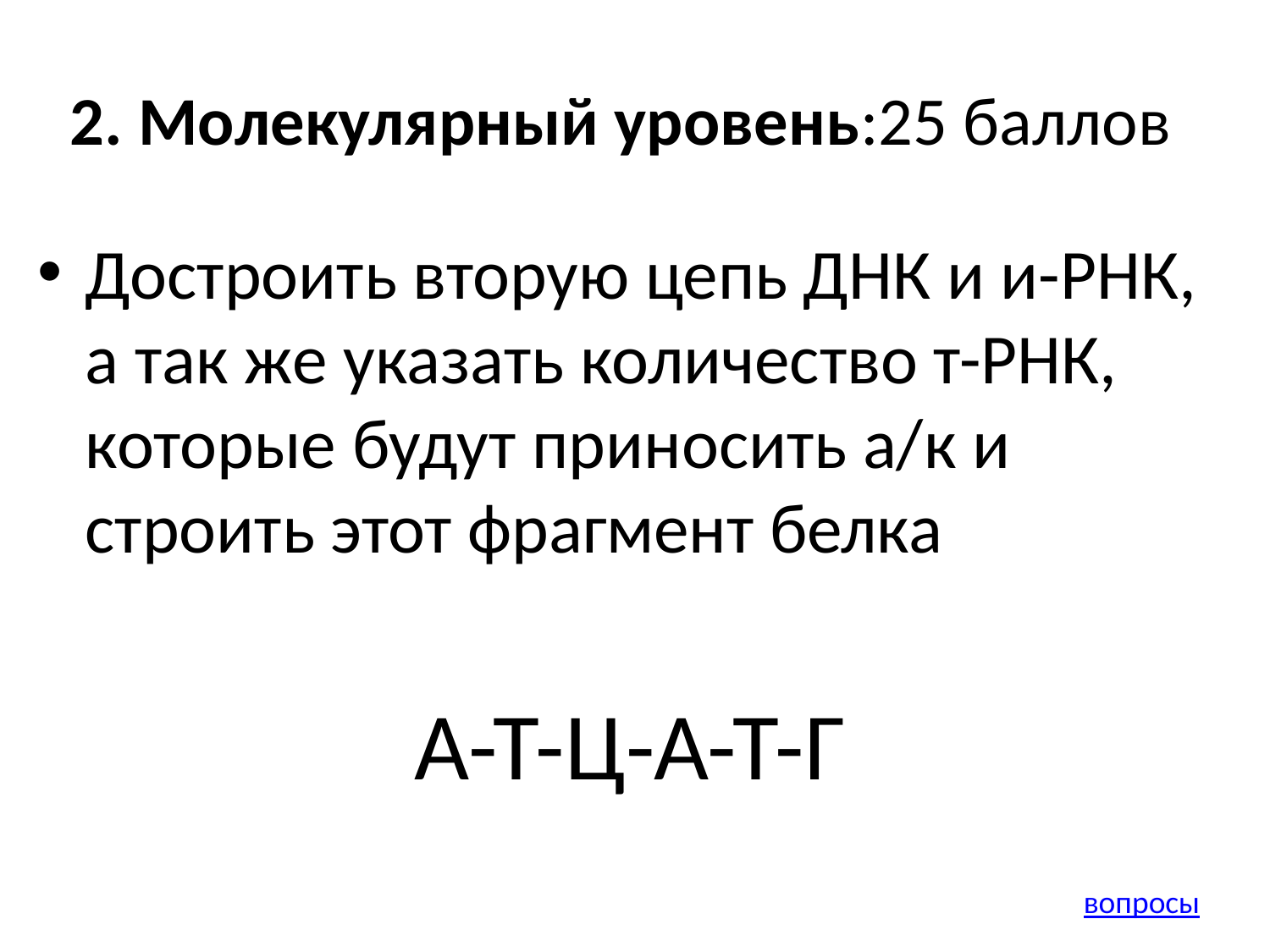

# 2. Молекулярный уровень:25 баллов
Достроить вторую цепь ДНК и и-РНК, а так же указать количество т-РНК, которые будут приносить а/к и строить этот фрагмент белка

А-Т-Ц-А-Т-Г

вопросы